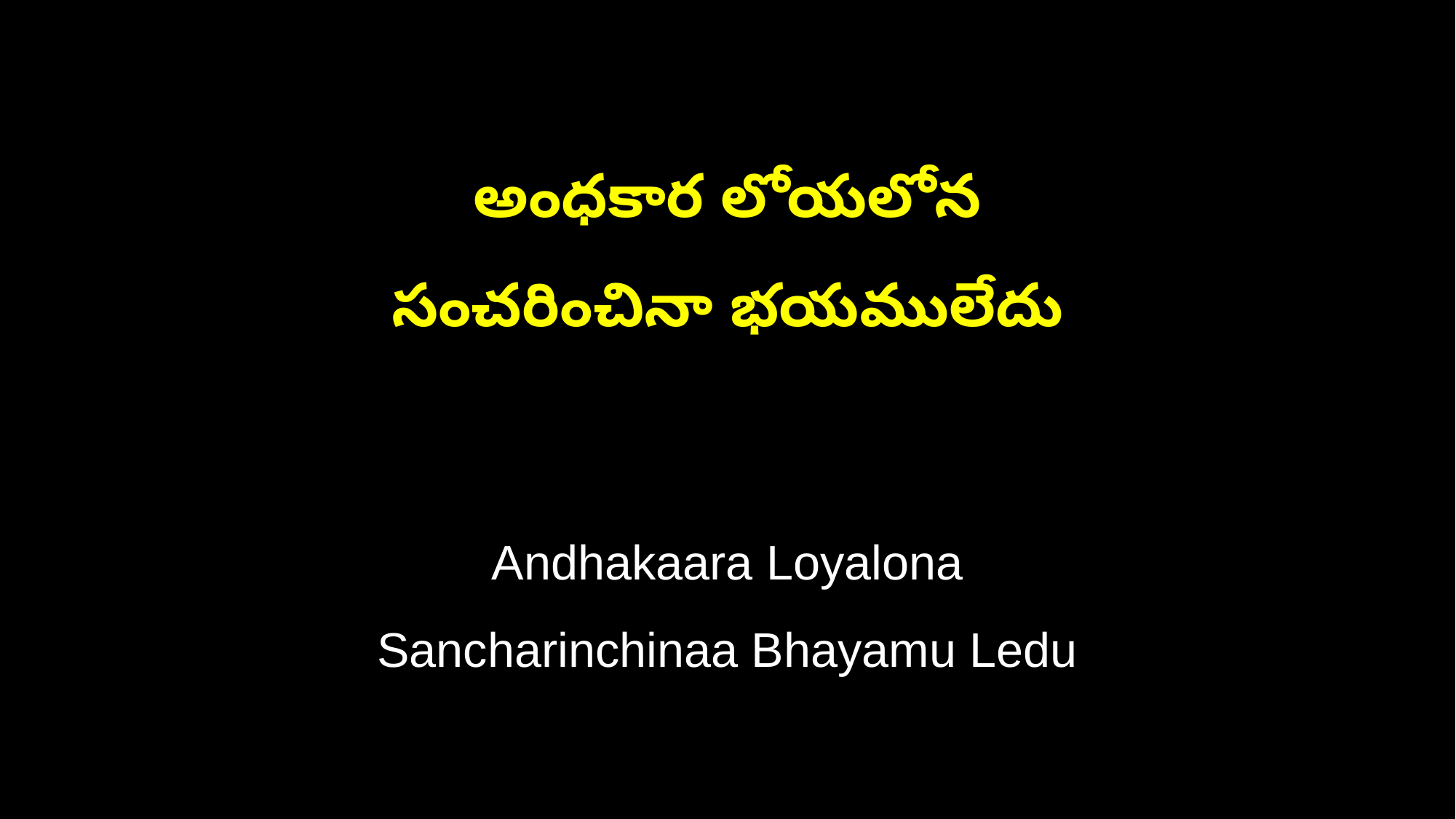

అంధకార లోయలోన
సంచరించినా భయములేదు
Andhakaara Loyalona
Sancharinchinaa Bhayamu Ledu